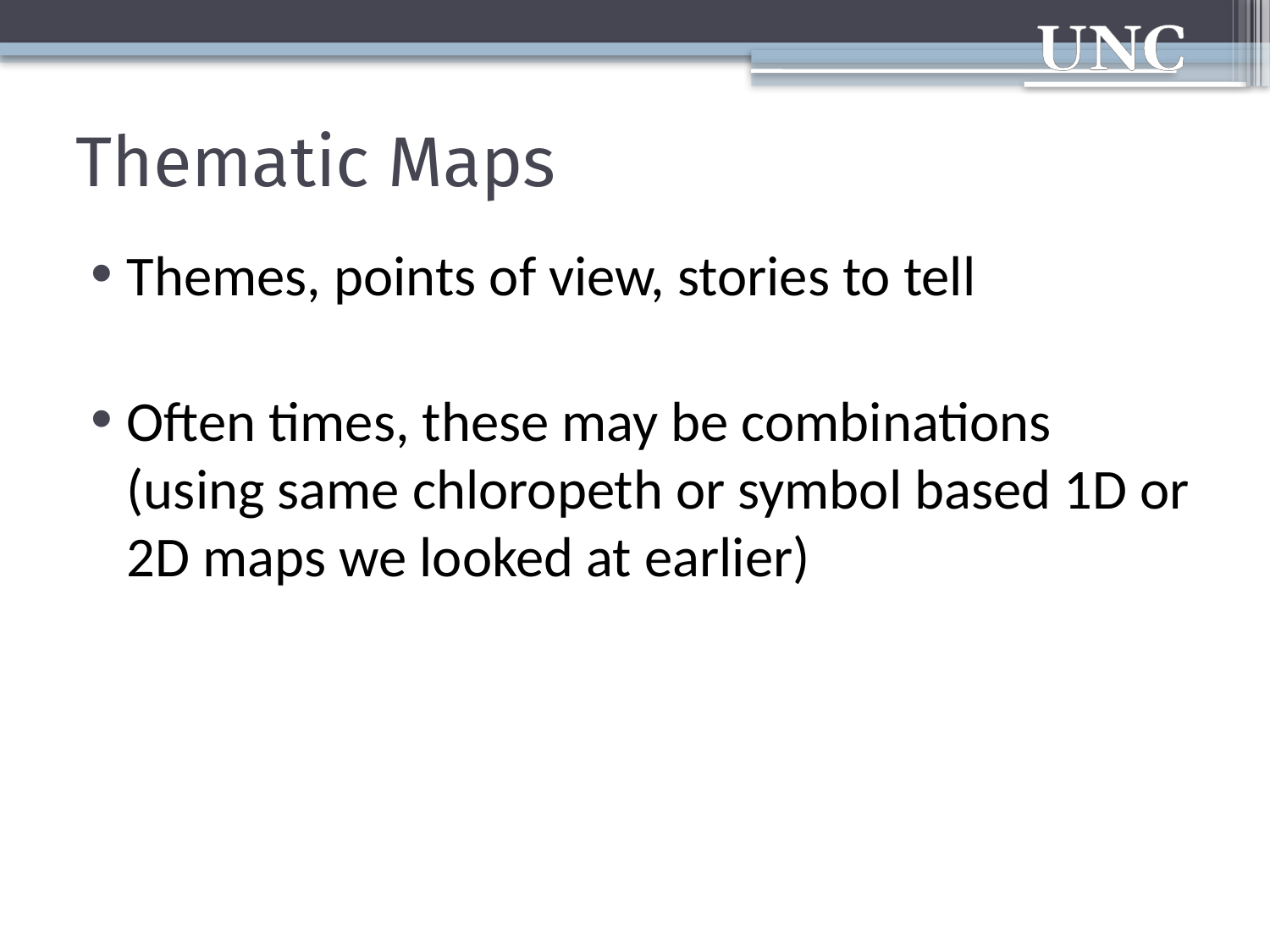

# Thematic Maps
Themes, points of view, stories to tell

Often times, these may be combinations (using same chloropeth or symbol based 1D or 2D maps we looked at earlier)